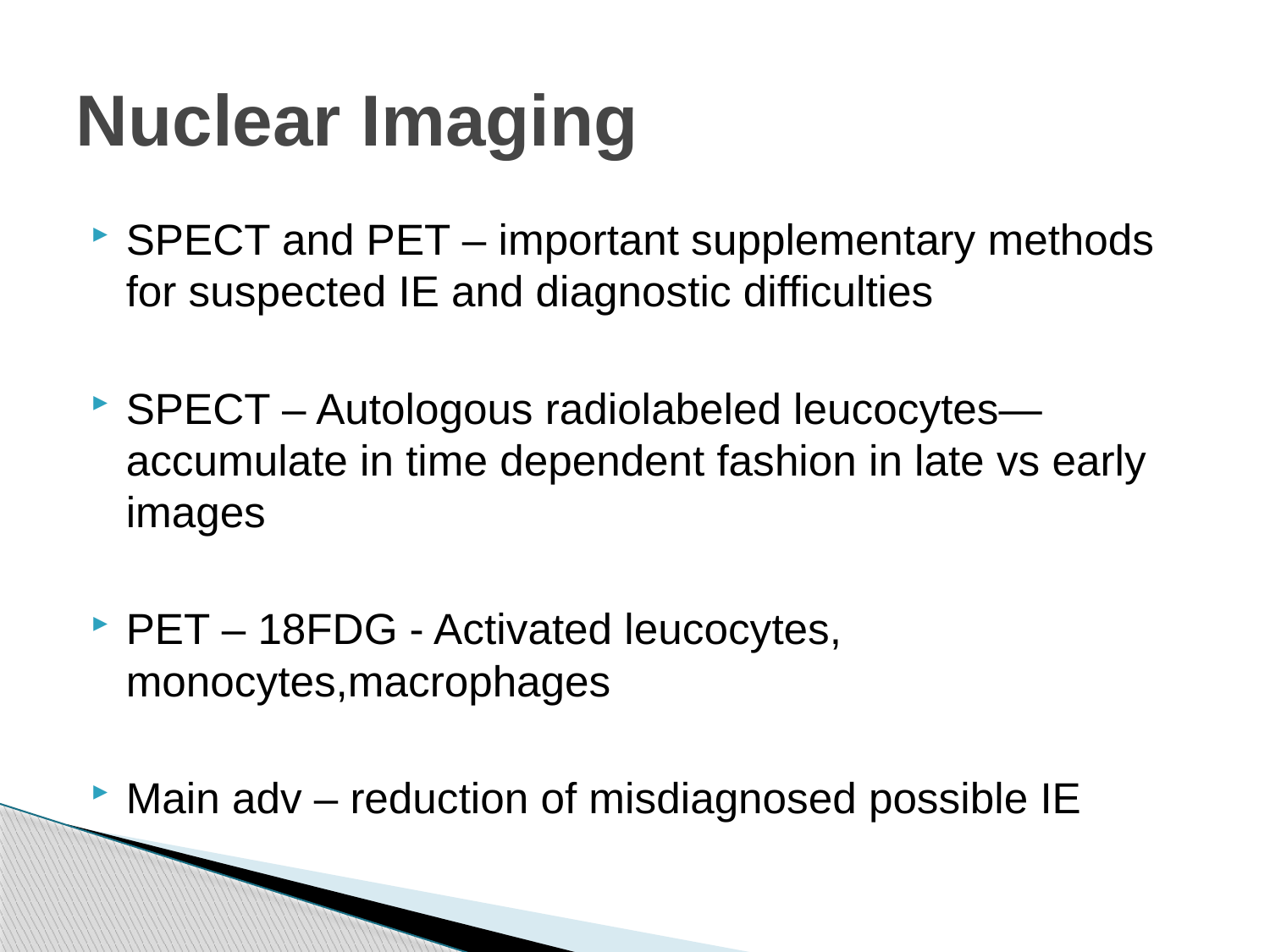

# Nuclear Imaging
SPECT and PET – important supplementary methods for suspected IE and diagnostic difficulties

SPECT – Autologous radiolabeled leucocytes—accumulate in time dependent fashion in late vs early images

PET – 18FDG - Activated leucocytes, monocytes,macrophages

Main adv – reduction of misdiagnosed possible IE